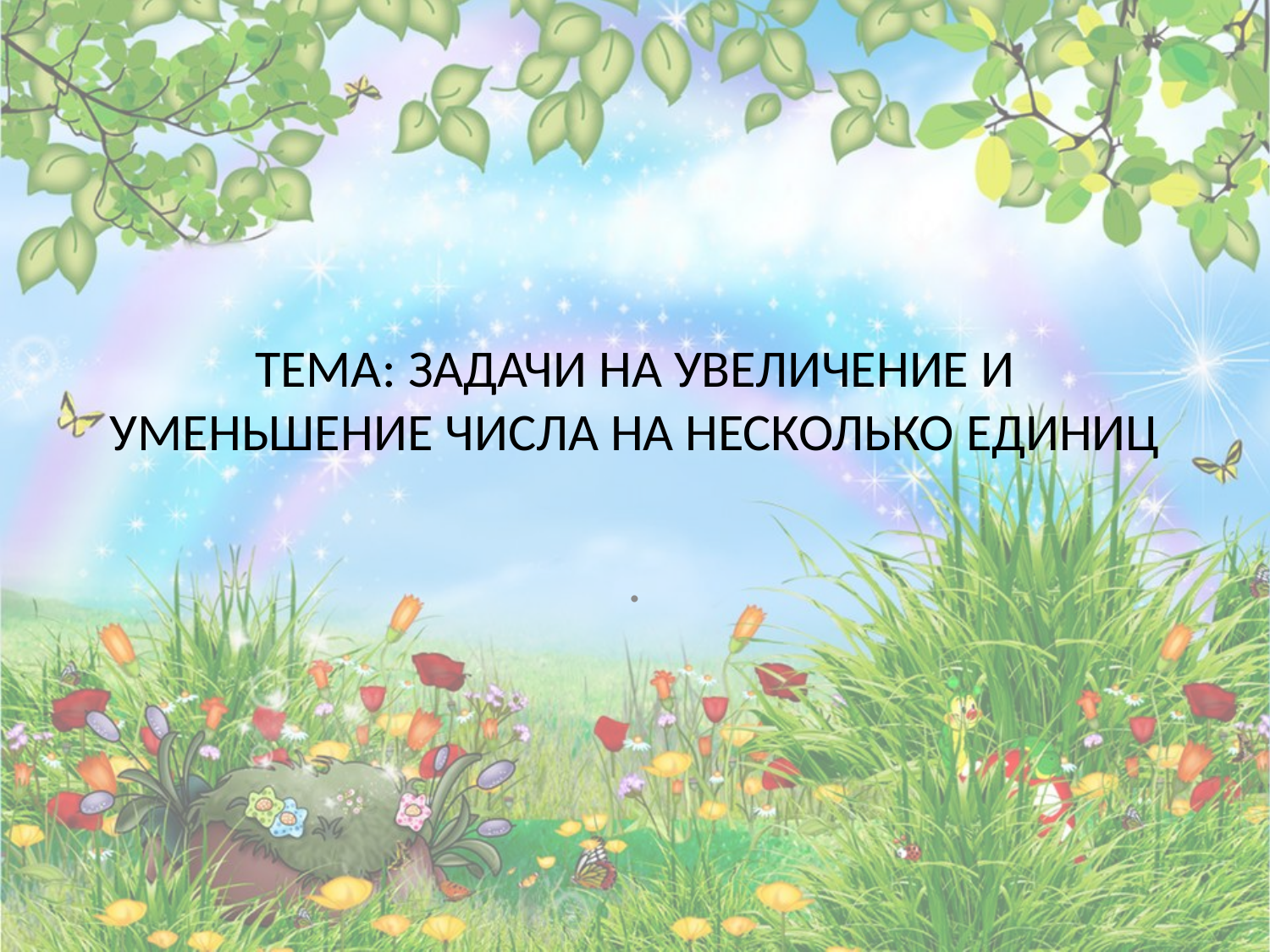

# ТЕМА: ЗАДАЧИ НА УВЕЛИЧЕНИЕ И УМЕНЬШЕНИЕ ЧИСЛА НА НЕСКОЛЬКО ЕДИНИЦ
.